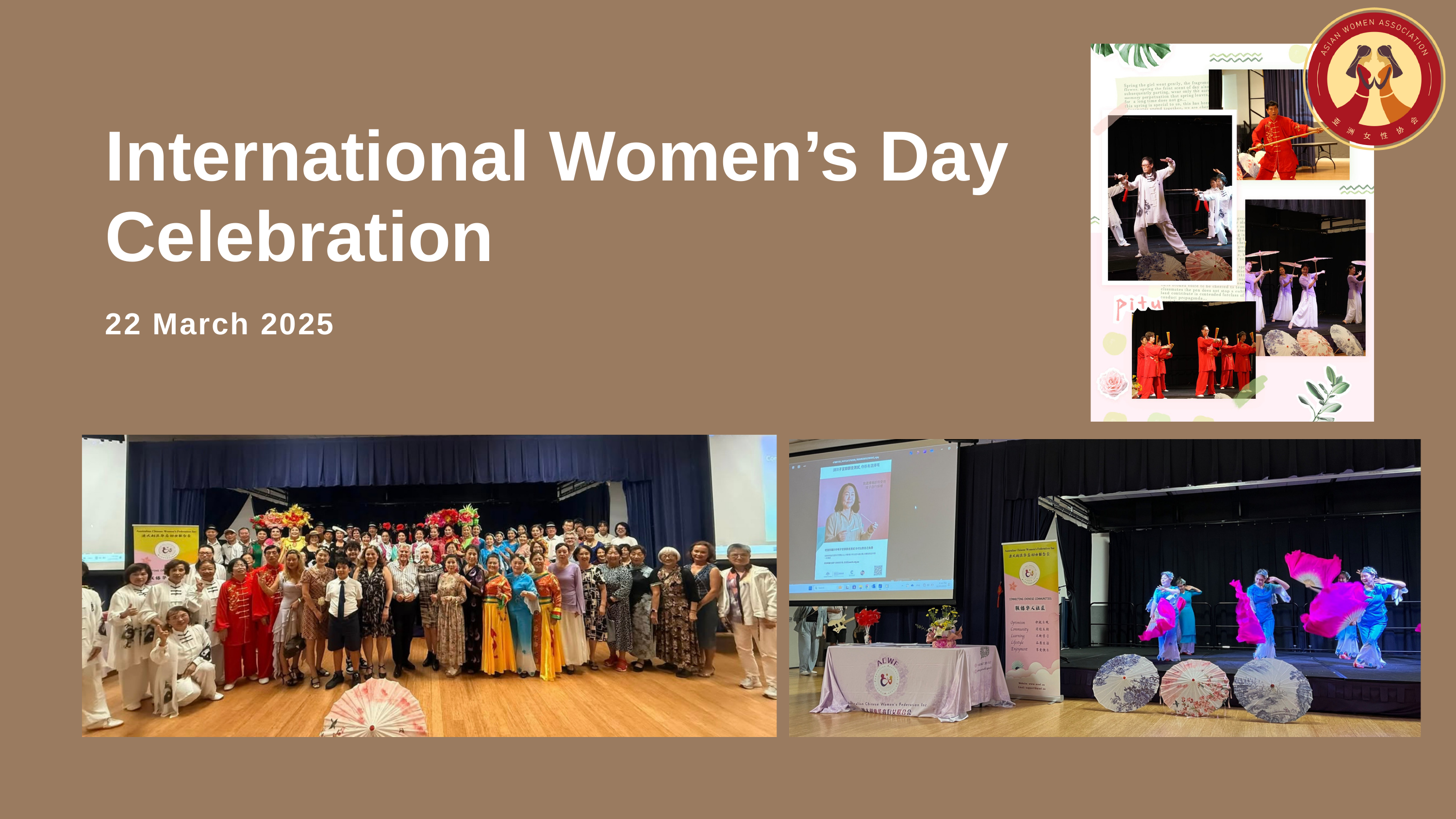

International Women’s Day Celebration
22 March 2025